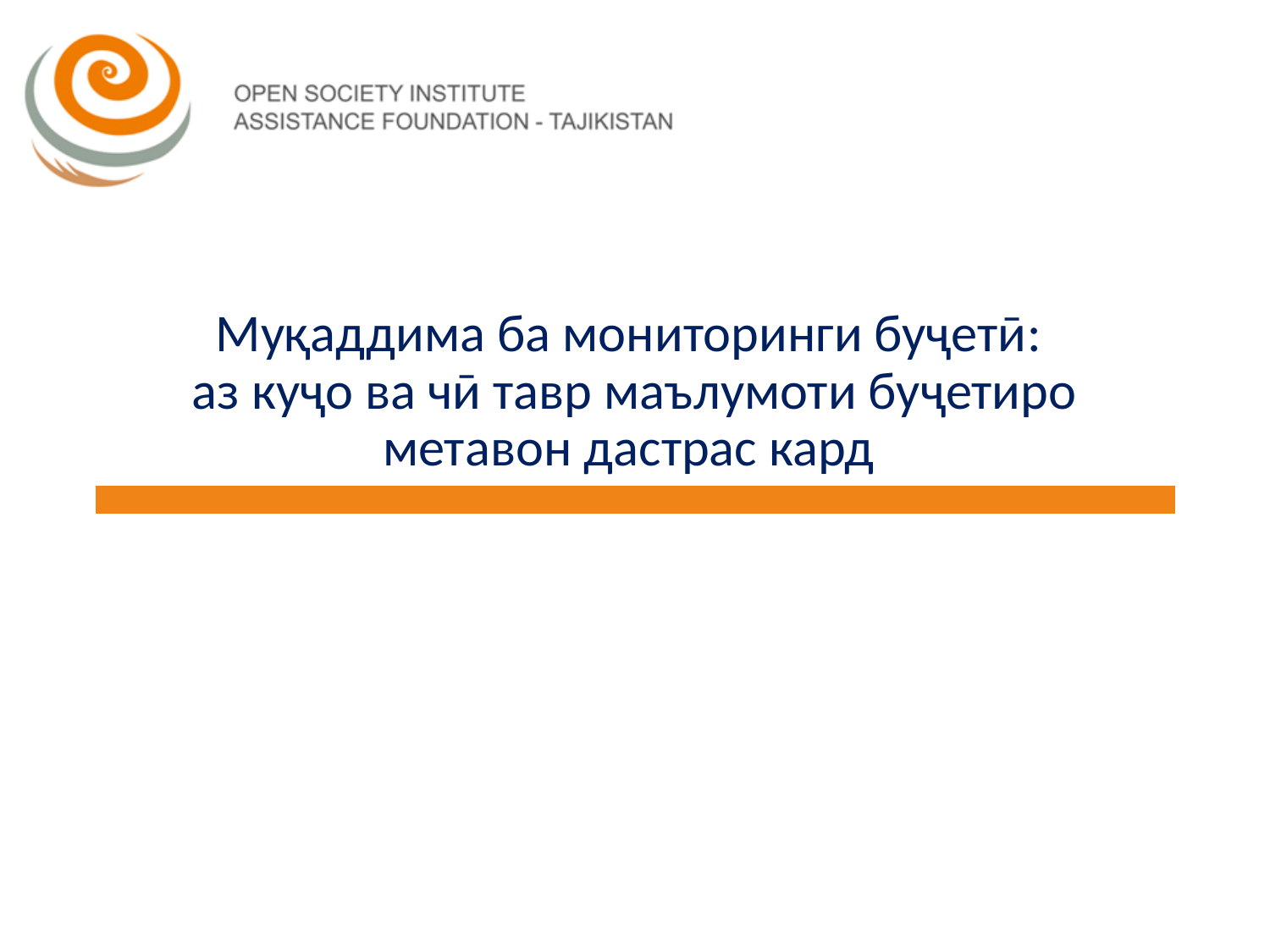

# Муқаддима ба мониторинги буҷетӣ: аз куҷо ва чӣ тавр маълумоти буҷетиро метавон дастрас кард